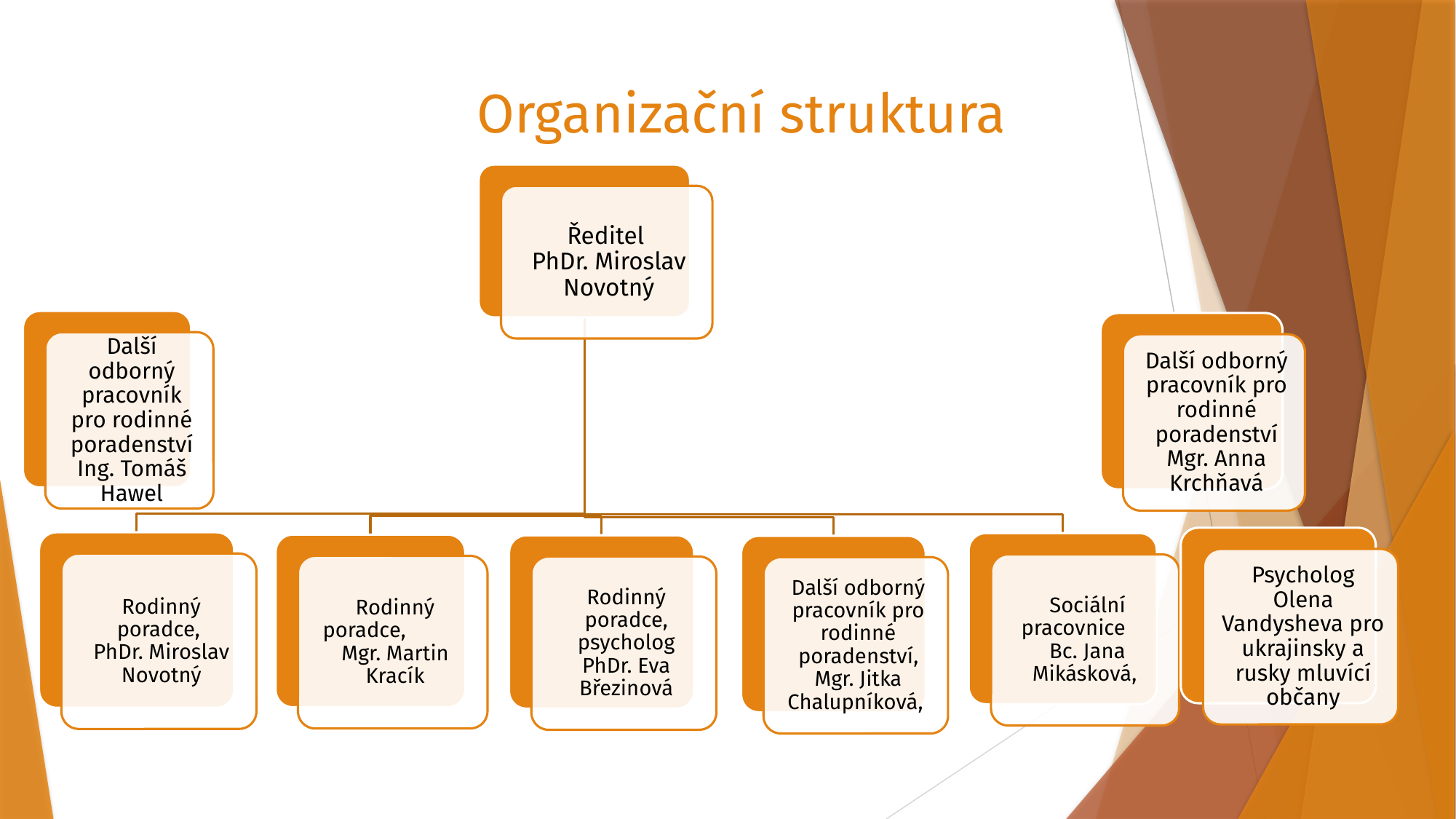

# Organizační struktura
Ředitel
PhDr. Miroslav Novotný
Rodinný poradce,
PhDr. Miroslav Novotný
Rodinný poradce,            Mgr. Martin Kracík
Rodinný poradce, psycholog
PhDr. Eva Březinová
Další odborný pracovník pro rodinné poradenství, Mgr. Jitka Chalupníková,
Sociální pracovnice      Bc. Jana Mikásková,
Další odborný pracovník pro rodinné poradenství Ing. Tomáš Hawel
Další odborný pracovník pro rodinné poradenství Mgr. Anna Krchňavá
Psycholog Olena Vandysheva pro ukrajinsky a rusky mluvící občany